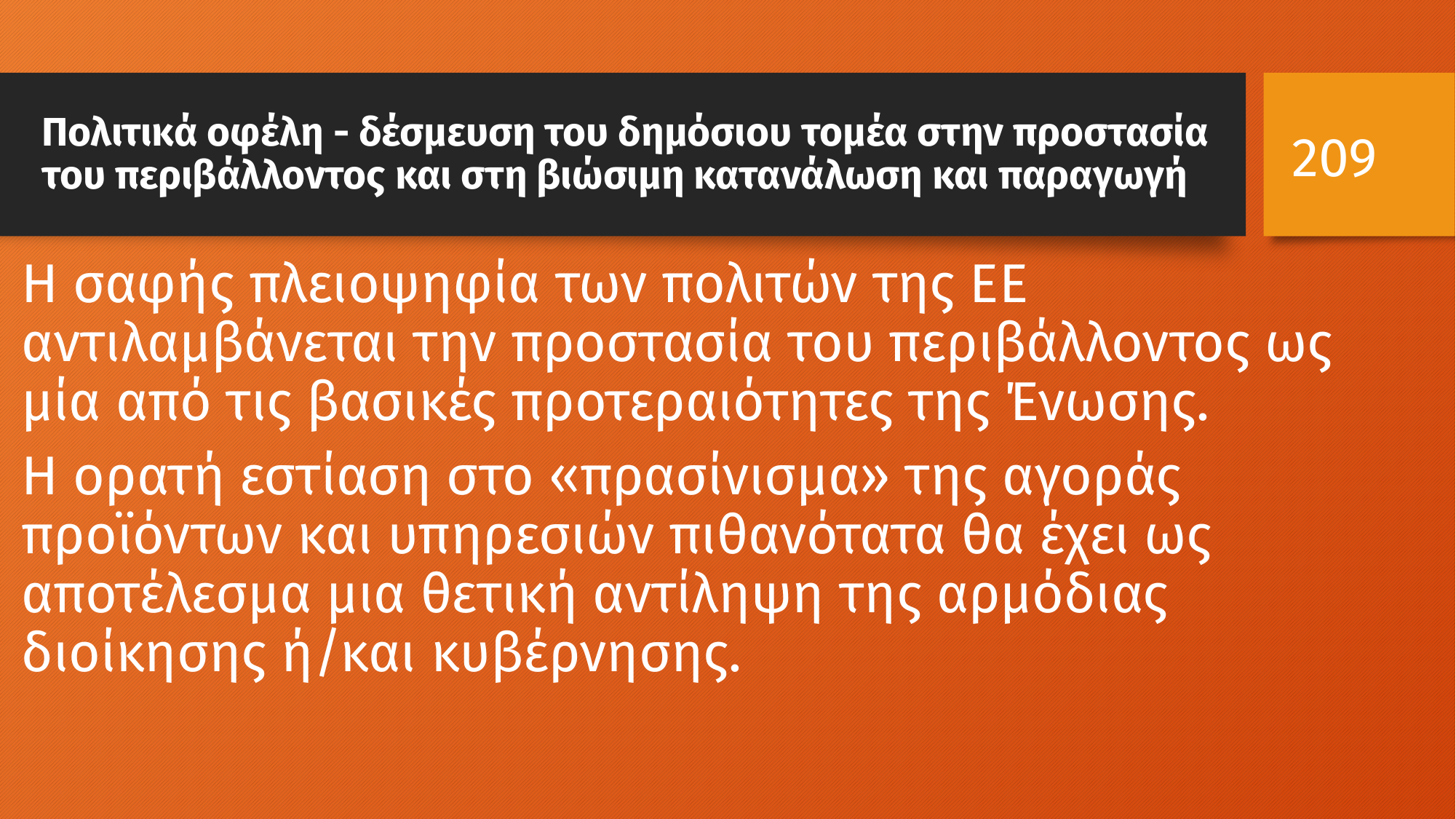

209
# Πολιτικά οφέλη - δέσμευση του δημόσιου τομέα στην προστασία του περιβάλλοντος και στη βιώσιμη κατανάλωση και παραγωγή
Η σαφής πλειοψηφία των πολιτών της ΕΕ αντιλαμβάνεται την προστασία του περιβάλλοντος ως μία από τις βασικές προτεραιότητες της Ένωσης.
Η ορατή εστίαση στο «πρασίνισμα» της αγοράς προϊόντων και υπηρεσιών πιθανότατα θα έχει ως αποτέλεσμα μια θετική αντίληψη της αρμόδιας διοίκησης ή/και κυβέρνησης.